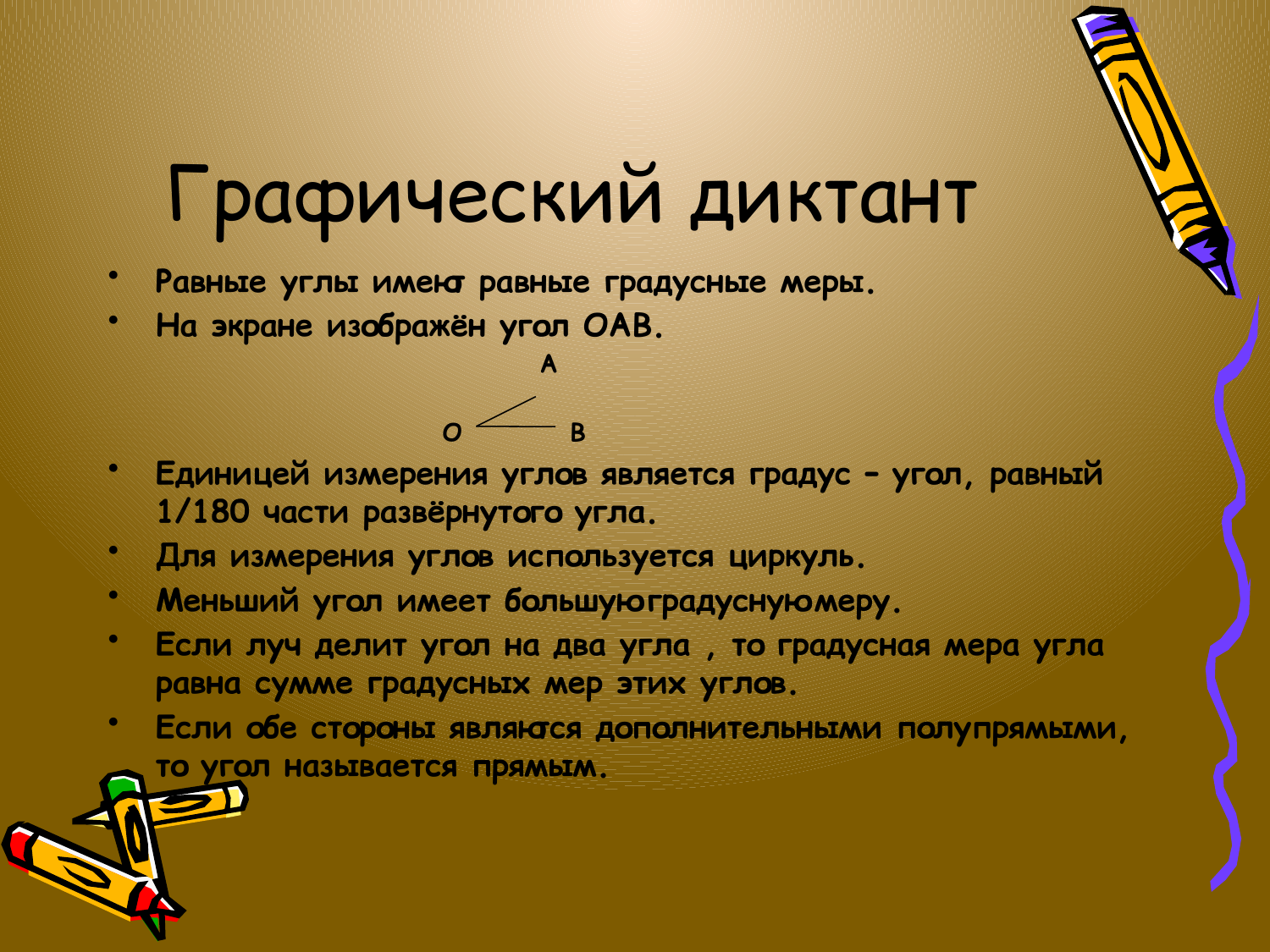

# Графический диктант
Равные углы имеют равные градусные меры.
На экране изображён угол ОАВ.
                                        А

                               О          В
Единицей измерения углов является градус – угол, равный 1/180 части развёрнутого угла.
Для измерения углов используется циркуль.
Меньший угол имеет большую градусную меру.
Если луч делит угол на два угла , то градусная мера угла равна сумме градусных мер этих углов.
Если обе стороны являются дополнительными полупрямыми, то угол называется прямым.